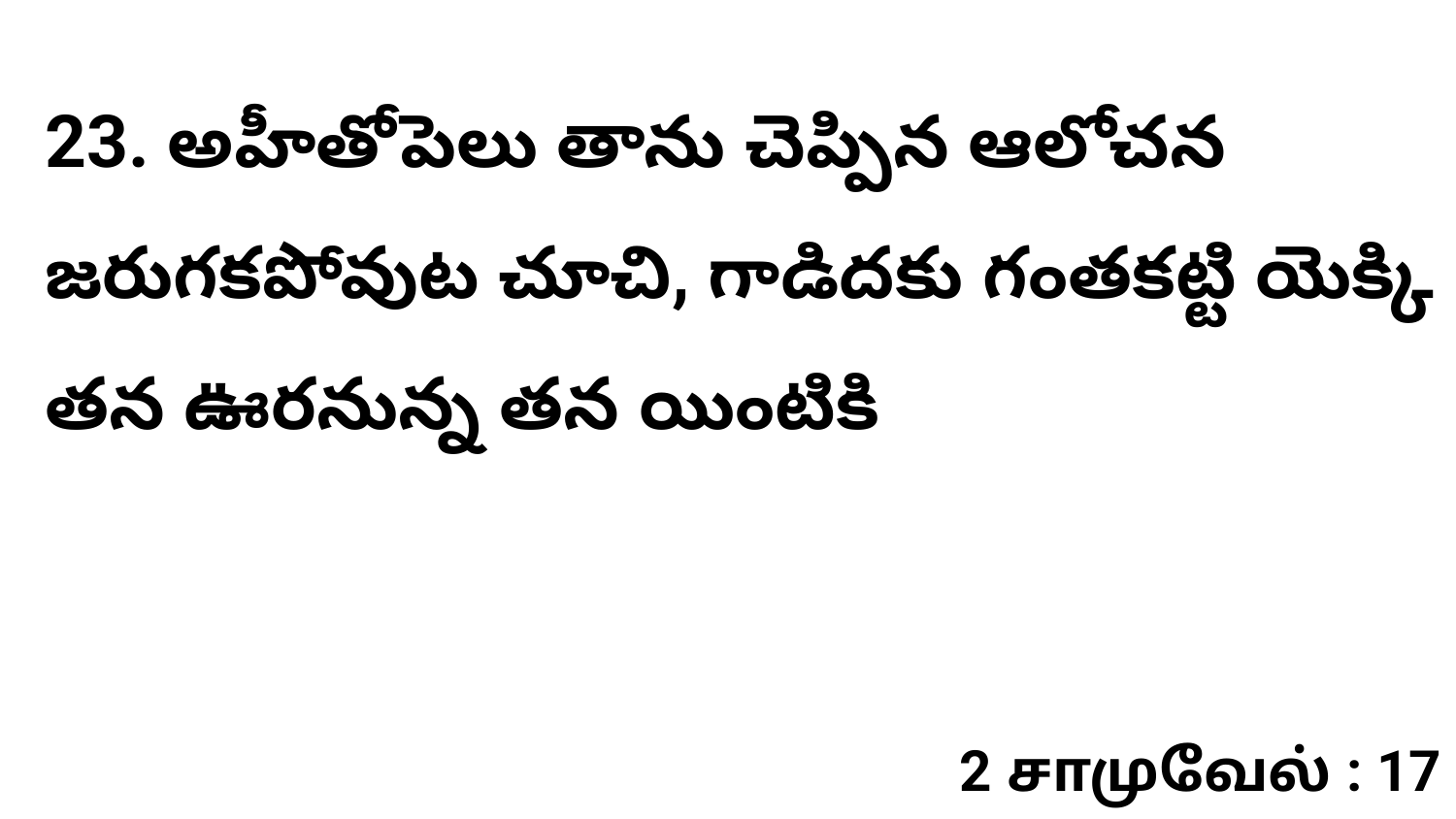

23. ​అహీతోపెలు తాను చెప్పిన ఆలోచన జరుగకపోవుట చూచి, గాడిదకు గంతకట్టి యెక్కి తన ఊరనున్న తన యింటికి
2 சாமுவேல் : 17